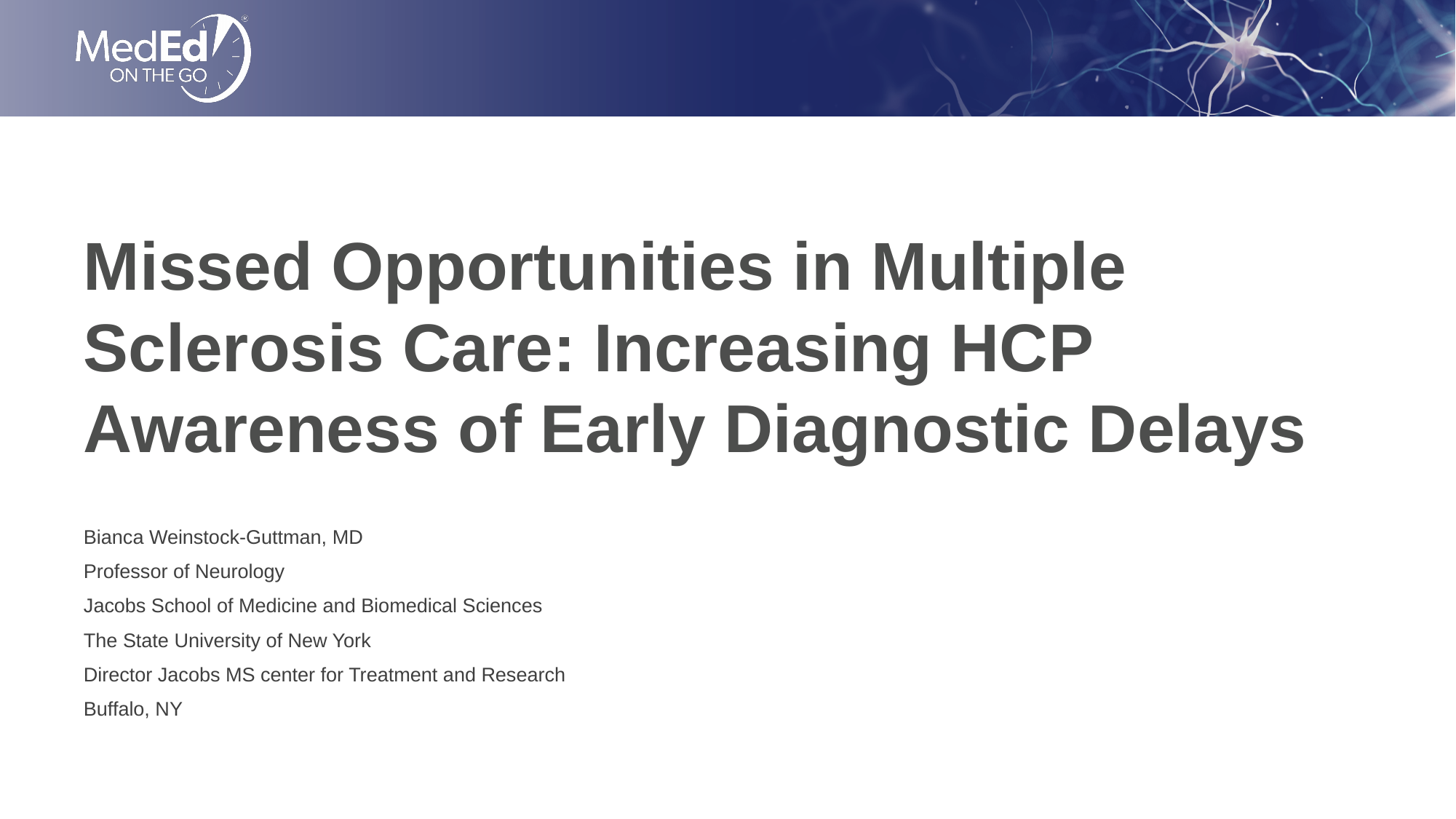

# Missed Opportunities in Multiple Sclerosis Care: Increasing HCP Awareness of Early Diagnostic Delays
Bianca Weinstock-Guttman, MD
Professor of Neurology
Jacobs School of Medicine and Biomedical Sciences
The State University of New York
Director Jacobs MS center for Treatment and Research
Buffalo, NY